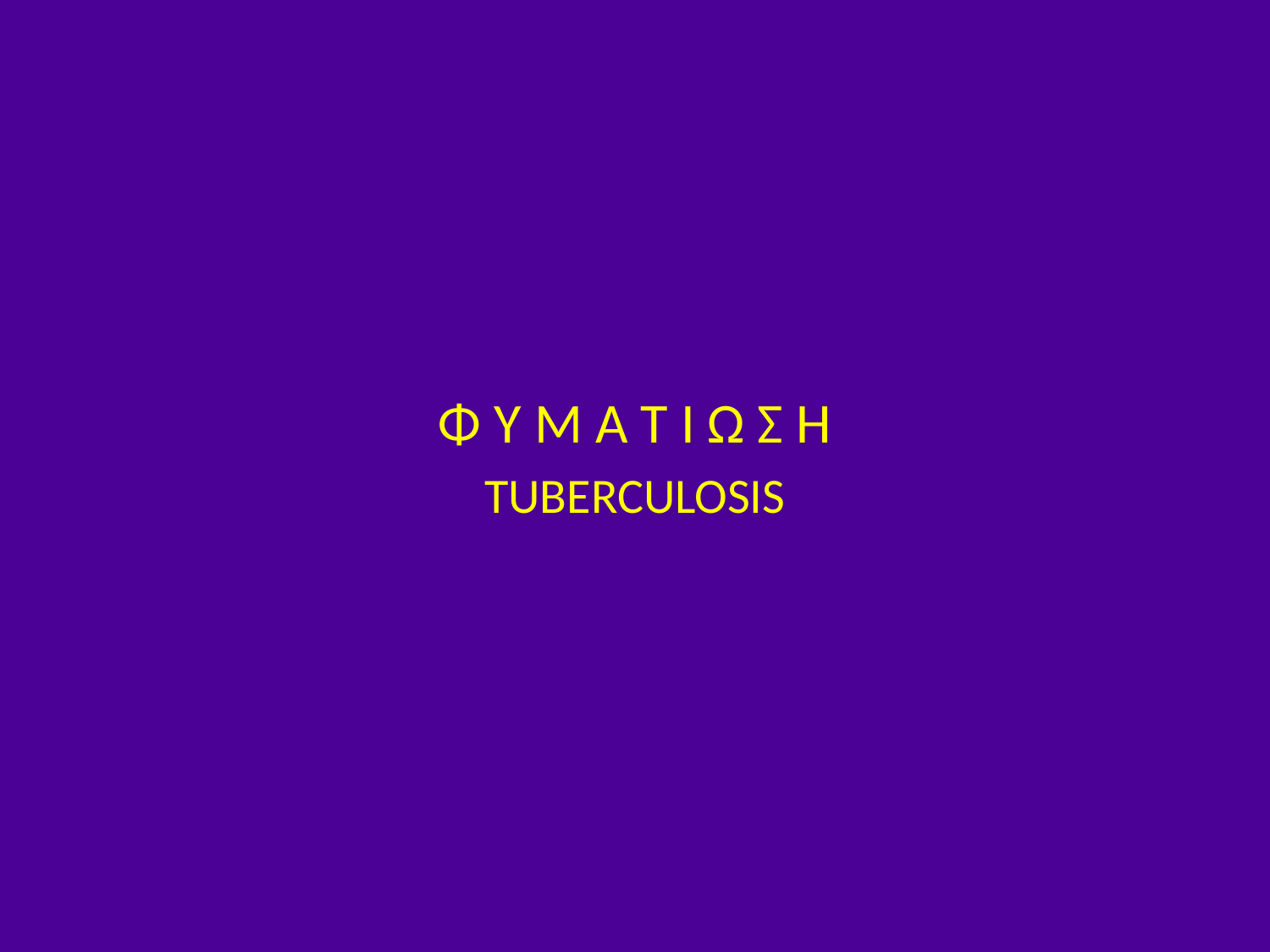

#

Φ Υ Μ Α Τ Ι Ω Σ Η
TUBERCULOSIS